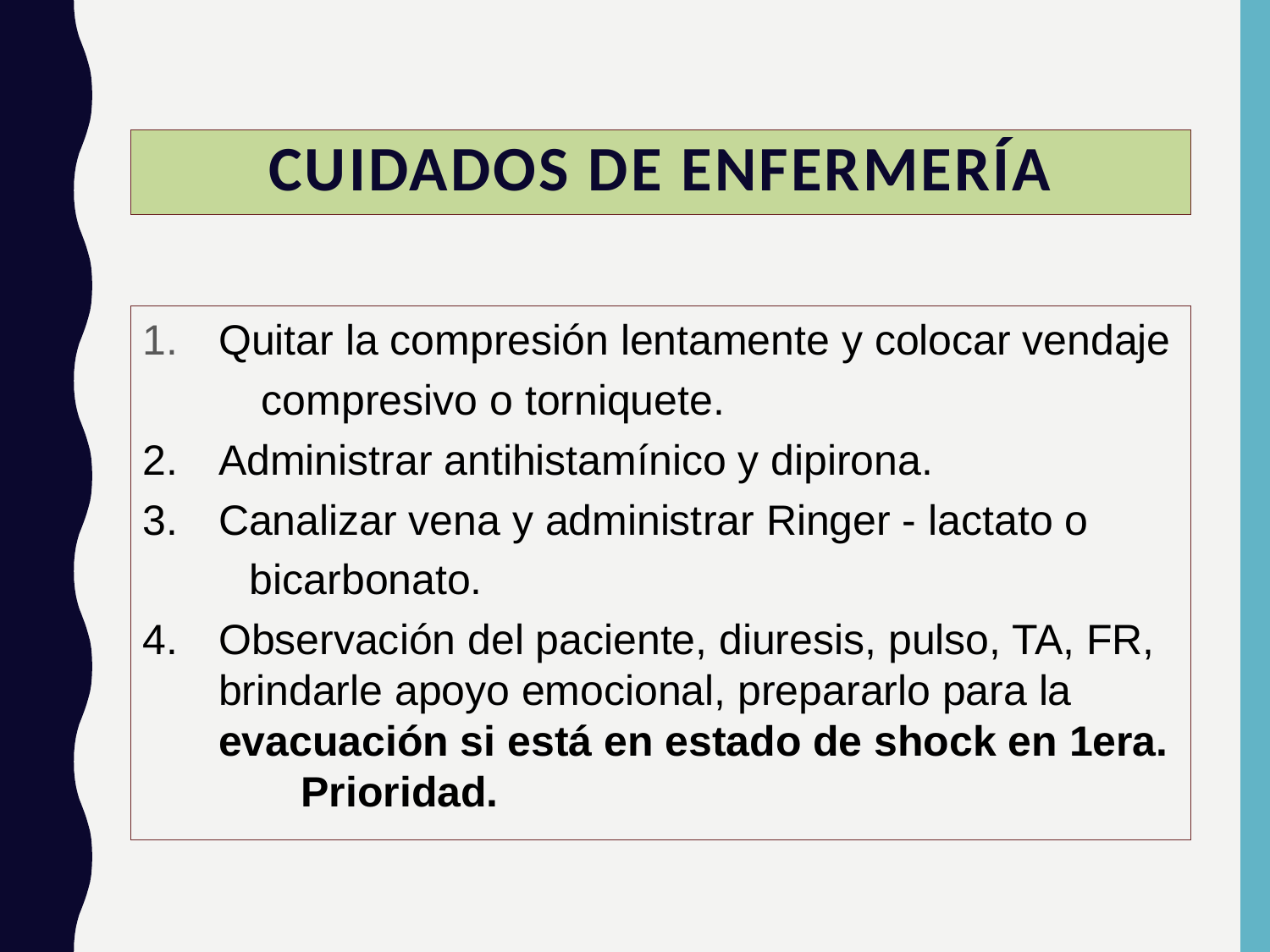

# Cuidados de enfermería
1.	Quitar la compresión lentamente y colocar vendaje
          compresivo o torniquete.
2.	Administrar antihistamínico y dipirona.
3.	Canalizar vena y administrar Ringer - lactato o
         bicarbonato.
4.	Observación del paciente, diuresis, pulso, TA, FR, brindarle apoyo emocional, prepararlo para la evacuación si está en estado de shock en 1era.        Prioridad.